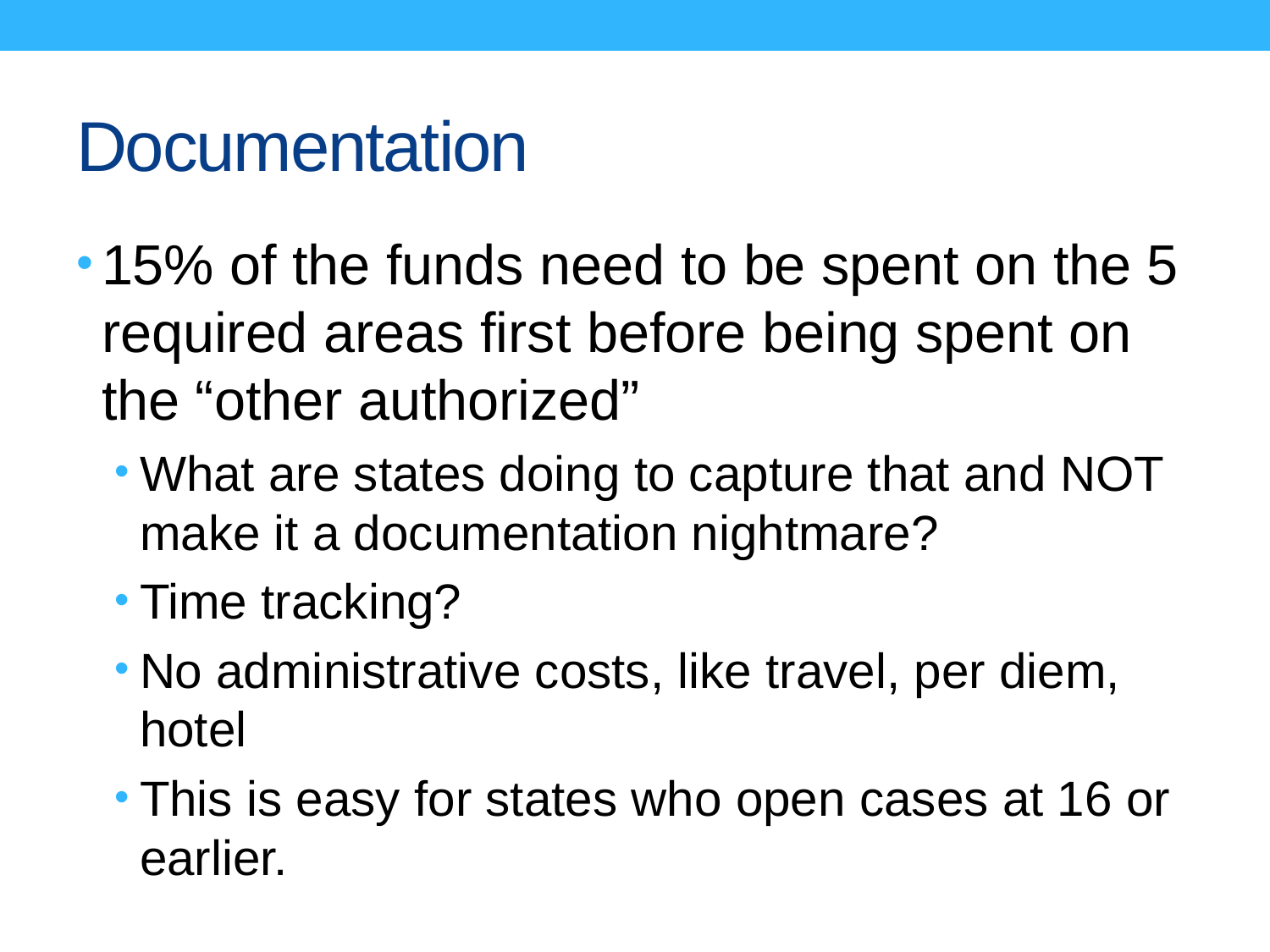

# Documentation
15% of the funds need to be spent on the 5 required areas first before being spent on the “other authorized”
What are states doing to capture that and NOT make it a documentation nightmare?
Time tracking?
No administrative costs, like travel, per diem, hotel
This is easy for states who open cases at 16 or earlier.